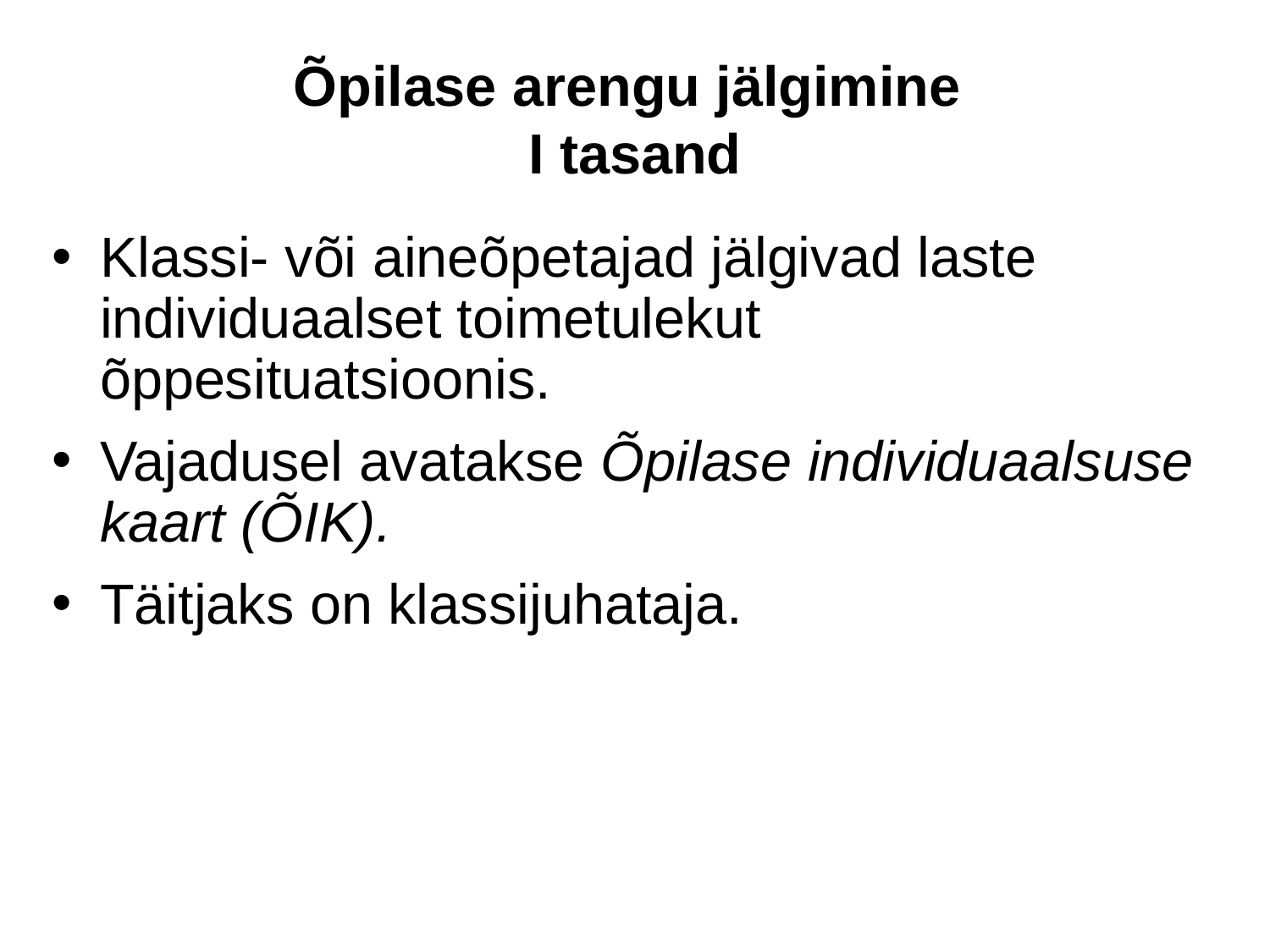

# Õpilase arengu jälgimine I tasand
Klassi- või aineõpetajad jälgivad laste individuaalset toimetulekut õppesituatsioonis.
Vajadusel avatakse Õpilase individuaalsuse kaart (ÕIK).
Täitjaks on klassijuhataja.